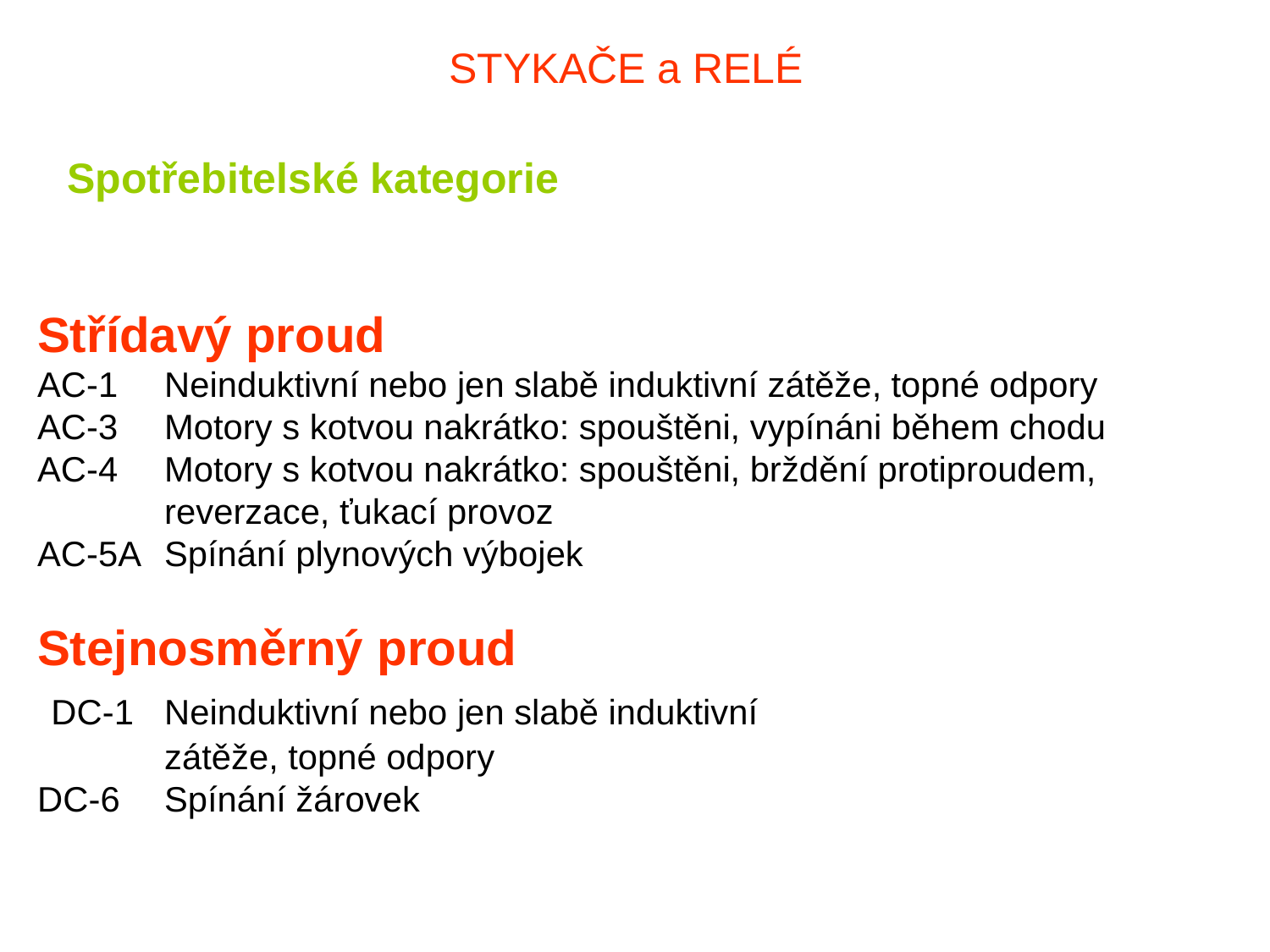

# STYKAČE a RELÉ
Spotřebitelské kategorie
Střídavý proud
AC-1 	Neinduktivní nebo jen slabě induktivní zátěže, topné odpory
AC-3 	Motory s kotvou nakrátko: spouštěni, vypínáni během chodu
AC-4 	Motory s kotvou nakrátko: spouštěni, brždění protiproudem, 	reverzace, ťukací provoz
AC-5A 	Spínání plynových výbojek
Stejnosměrný proud
 DC-1 	Neinduktivní nebo jen slabě induktivní
	zátěže, topné odpory
DC-6 	Spínání žárovek